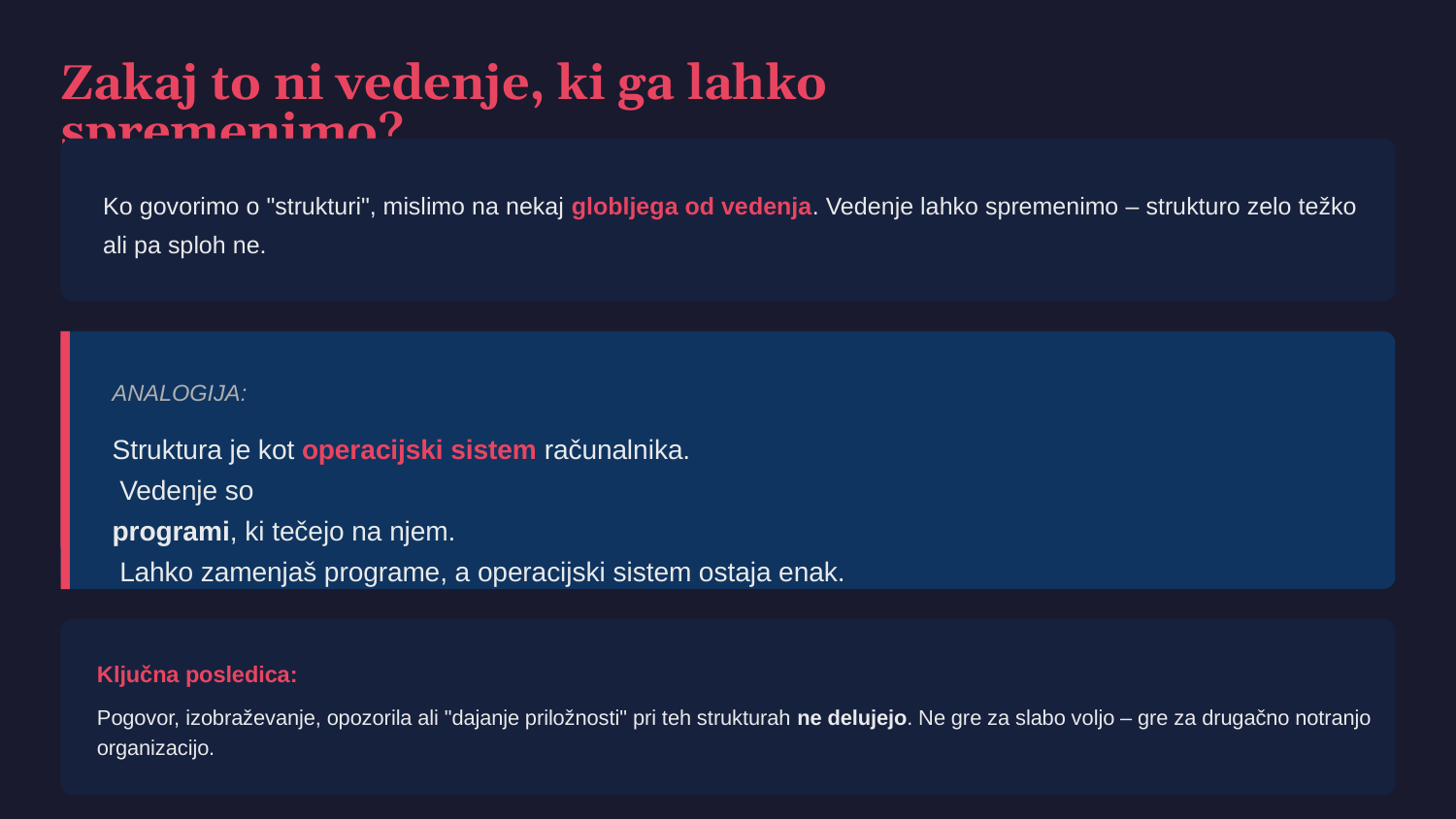

Zakaj to ni vedenje, ki ga lahko spremenimo?

Ko govorimo o "strukturi", mislimo na nekaj globljega od vedenja. Vedenje lahko spremenimo – strukturo zelo težko ali pa sploh ne.

ANALOGIJA:
Struktura je kot operacijski sistem računalnika.
 Vedenje so
programi, ki tečejo na njem.
 Lahko zamenjaš programe, a operacijski sistem ostaja enak.

Ključna posledica:
Pogovor, izobraževanje, opozorila ali "dajanje priložnosti" pri teh strukturah ne delujejo. Ne gre za slabo voljo – gre za drugačno notranjo organizacijo.